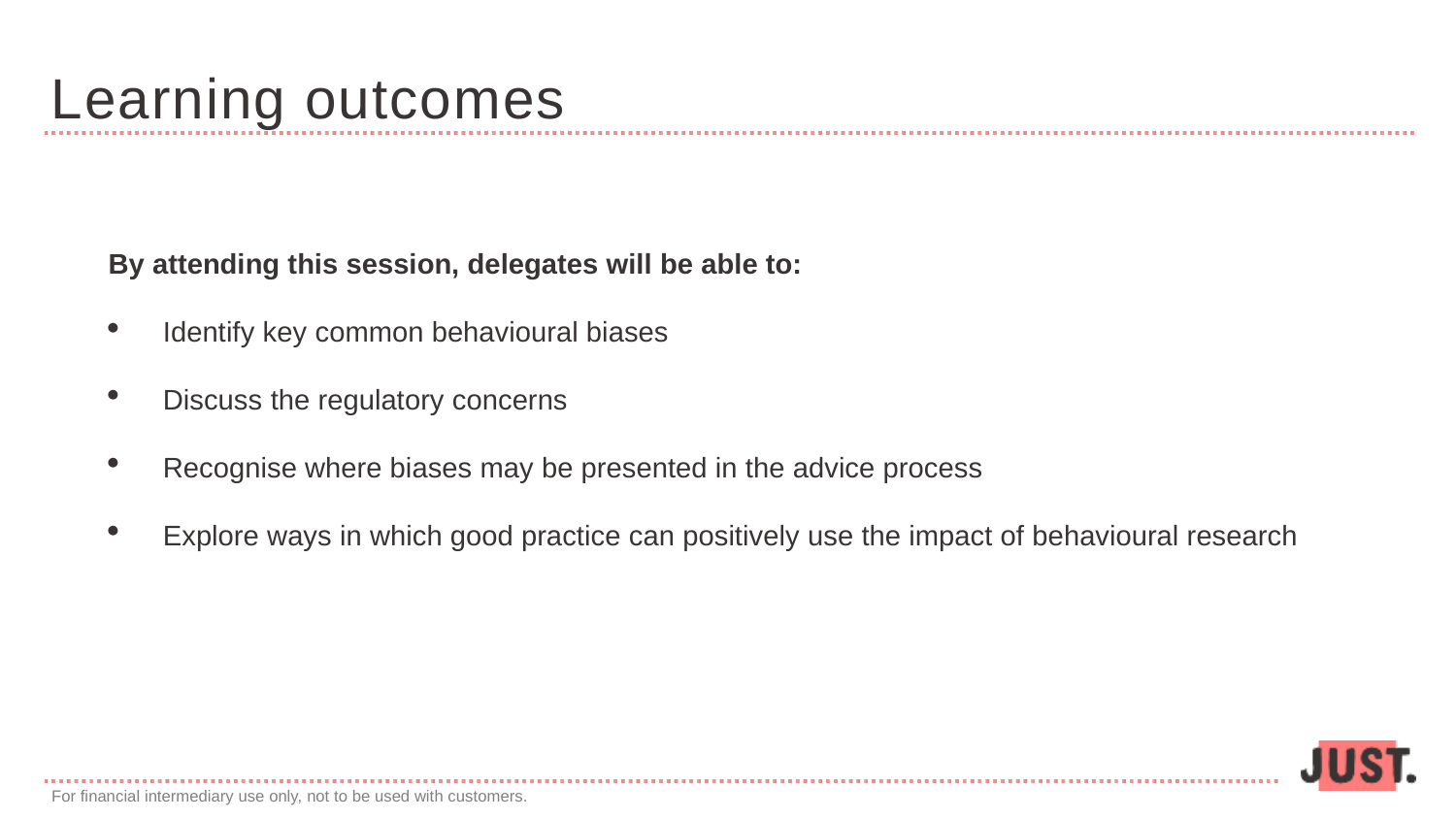

# Learning outcomes
By attending this session, delegates will be able to:

Identify key common behavioural biases

Discuss the regulatory concerns

Recognise where biases may be presented in the advice process

Explore ways in which good practice can positively use the impact of behavioural research
For financial intermediary use only, not to be used with customers.